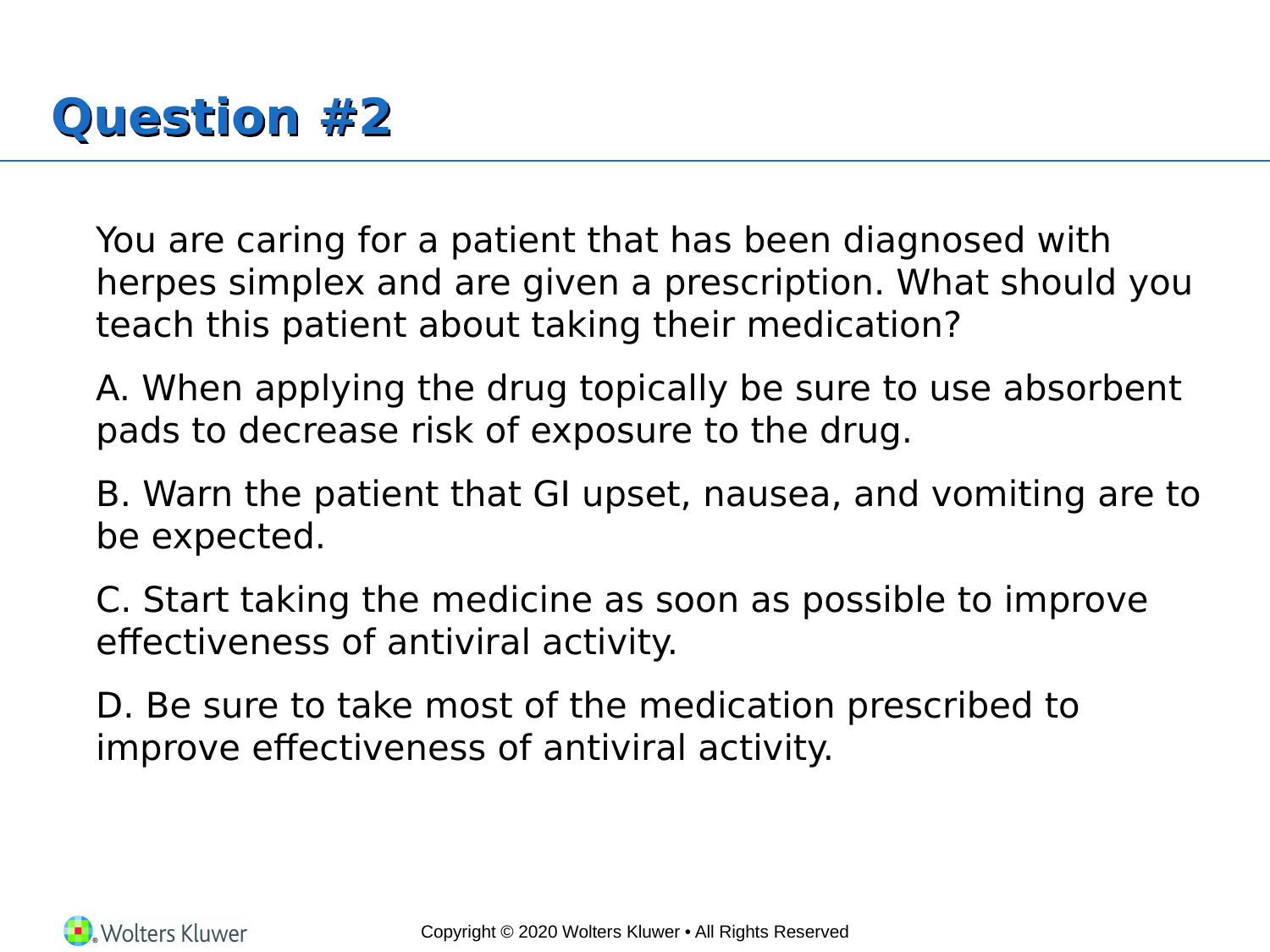

# Question #2
	You are caring for a patient that has been diagnosed with herpes simplex and are given a prescription. What should you teach this patient about taking their medication?
	A. When applying the drug topically be sure to use absorbent pads to decrease risk of exposure to the drug.
	B. Warn the patient that GI upset, nausea, and vomiting are to be expected.
	C. Start taking the medicine as soon as possible to improve effectiveness of antiviral activity.
	D. Be sure to take most of the medication prescribed to improve effectiveness of antiviral activity.